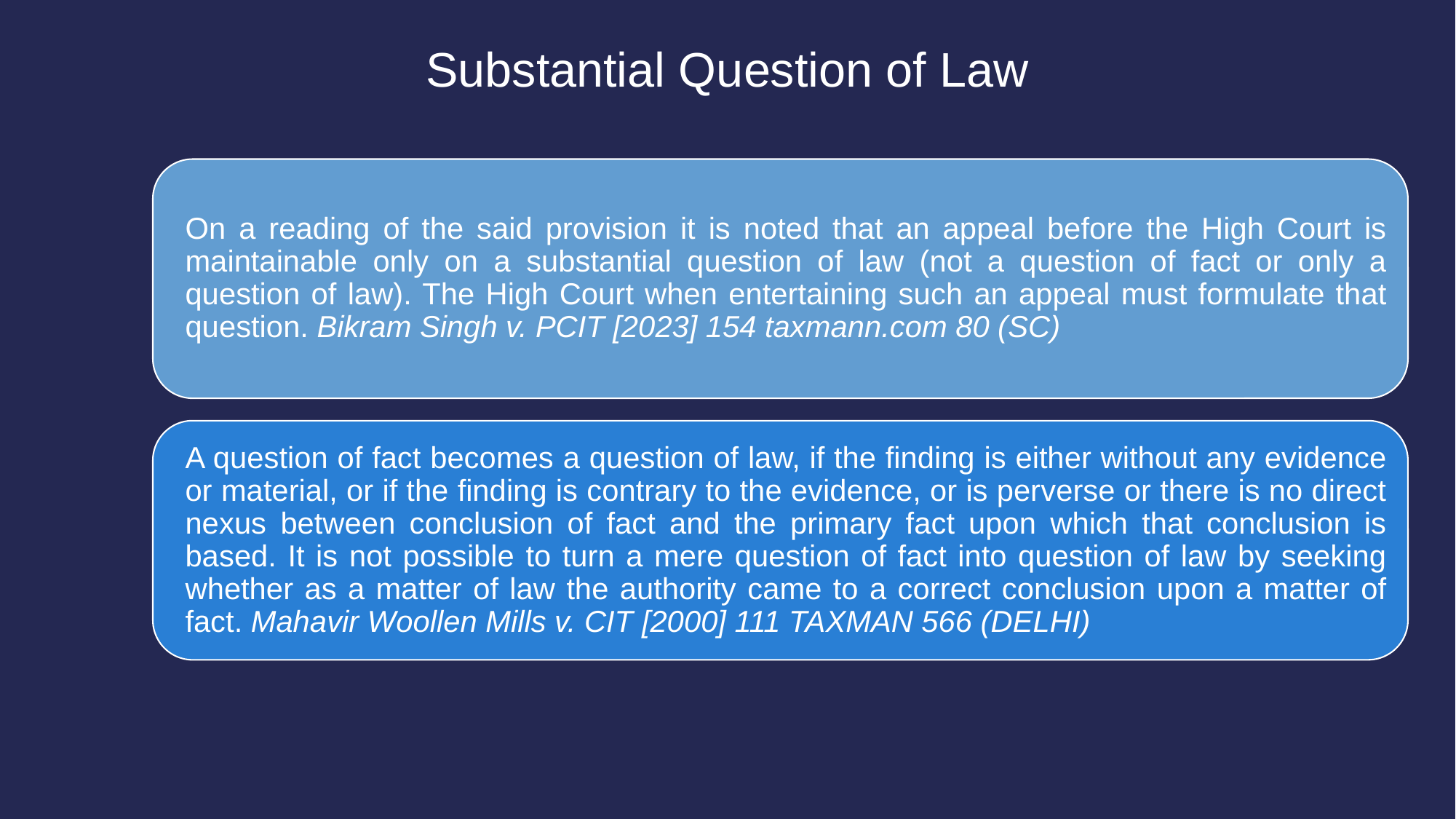

# Substantial Question of Law
On a reading of the said provision it is noted that an appeal before the High Court is maintainable only on a substantial question of law (not a question of fact or only a question of law). The High Court when entertaining such an appeal must formulate that question. Bikram Singh v. PCIT [2023] 154 taxmann.com 80 (SC)
A question of fact becomes a question of law, if the finding is either without any evidence or material, or if the finding is contrary to the evidence, or is perverse or there is no direct nexus between conclusion of fact and the primary fact upon which that conclusion is based. It is not possible to turn a mere question of fact into question of law by seeking whether as a matter of law the authority came to a correct conclusion upon a matter of fact. Mahavir Woollen Mills v. CIT [2000] 111 TAXMAN 566 (DELHI)